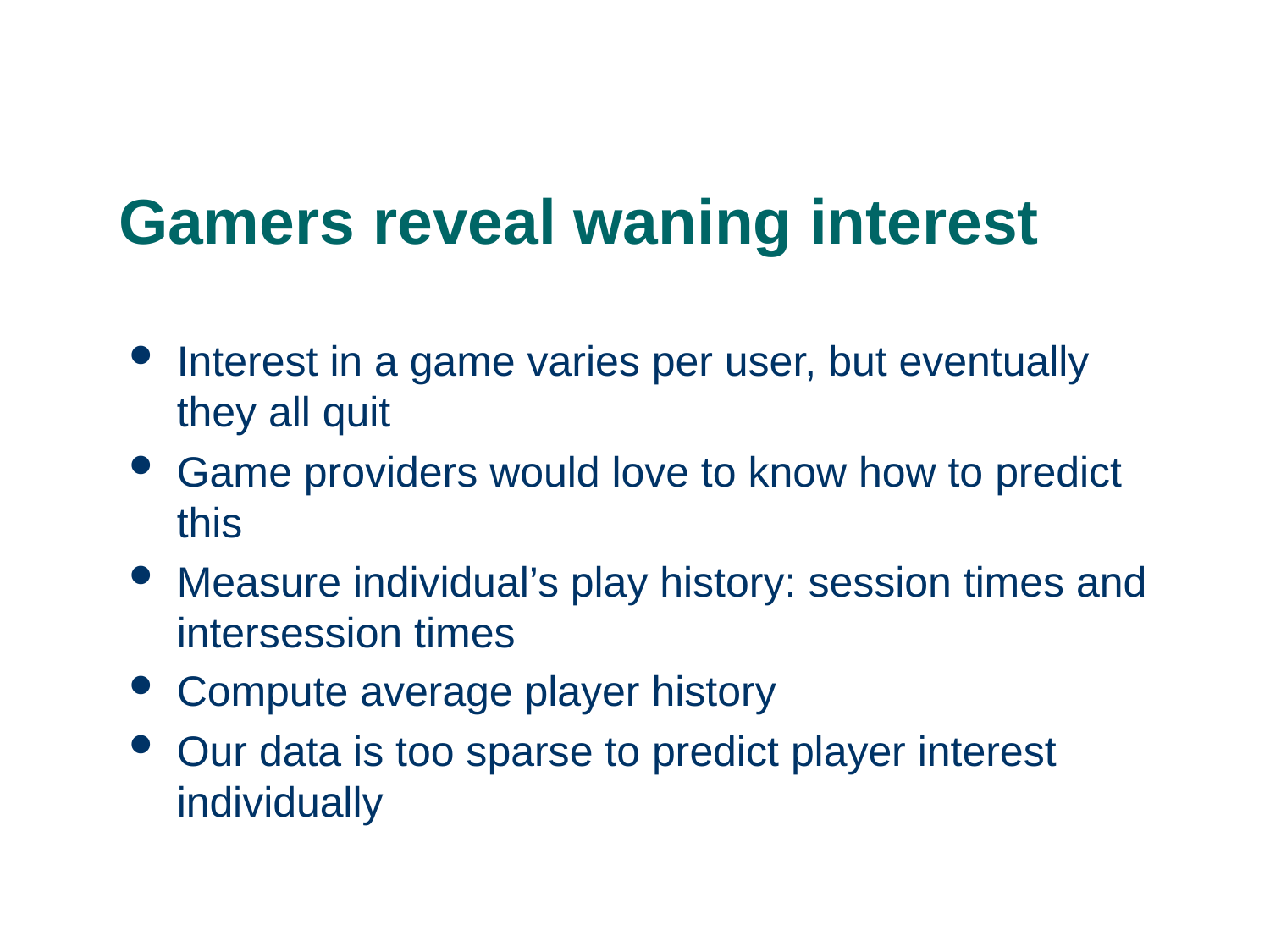

# Gamers reveal waning interest
Interest in a game varies per user, but eventually they all quit
Game providers would love to know how to predict this
Measure individual’s play history: session times and intersession times
Compute average player history
Our data is too sparse to predict player interest individually
10